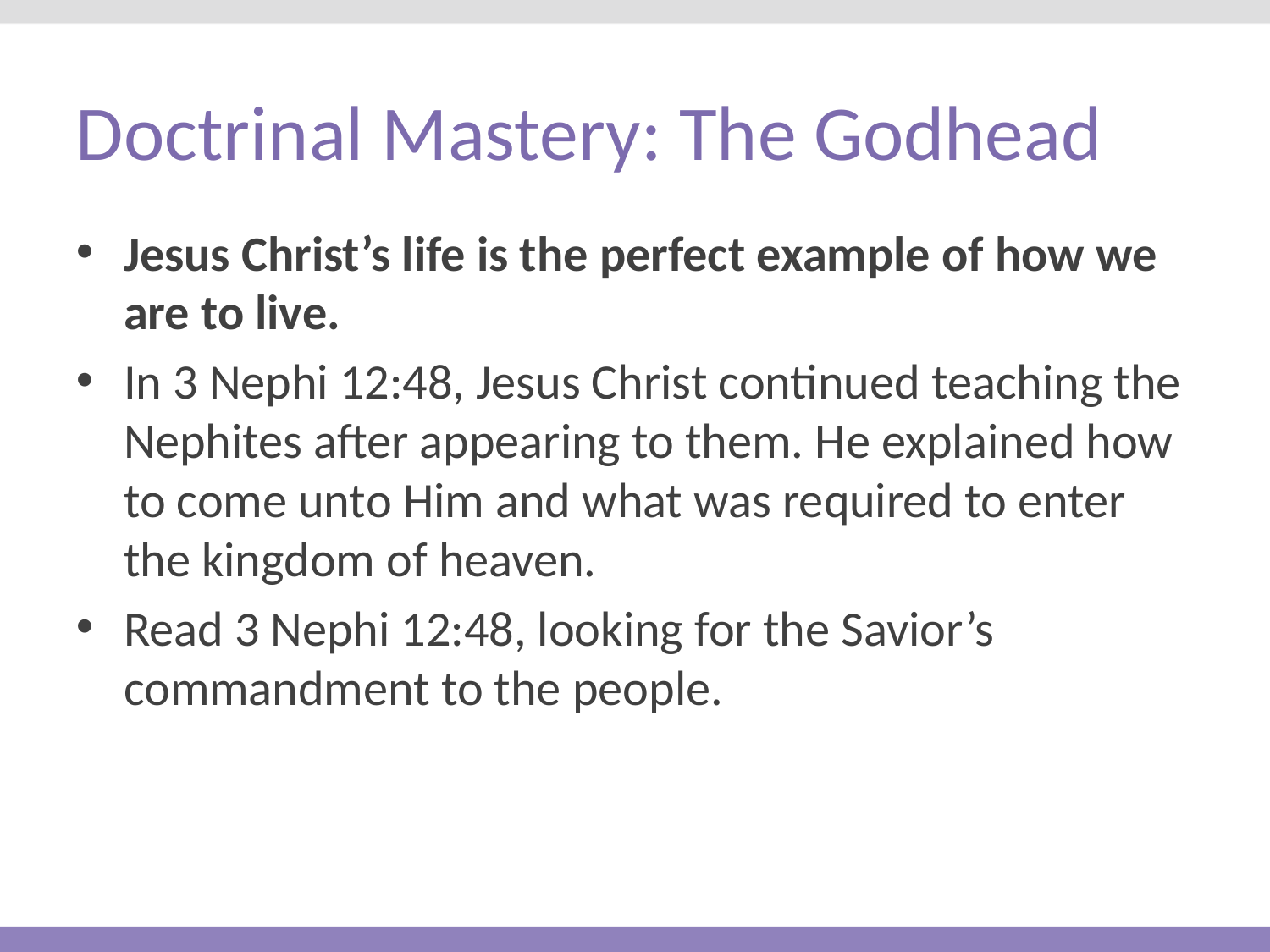

# Doctrinal Mastery: The Godhead
Jesus Christ’s life is the perfect example of how we are to live.
In 3 Nephi 12:48, Jesus Christ continued teaching the Nephites after appearing to them. He explained how to come unto Him and what was required to enter the kingdom of heaven.
Read 3 Nephi 12:48, looking for the Savior’s commandment to the people.